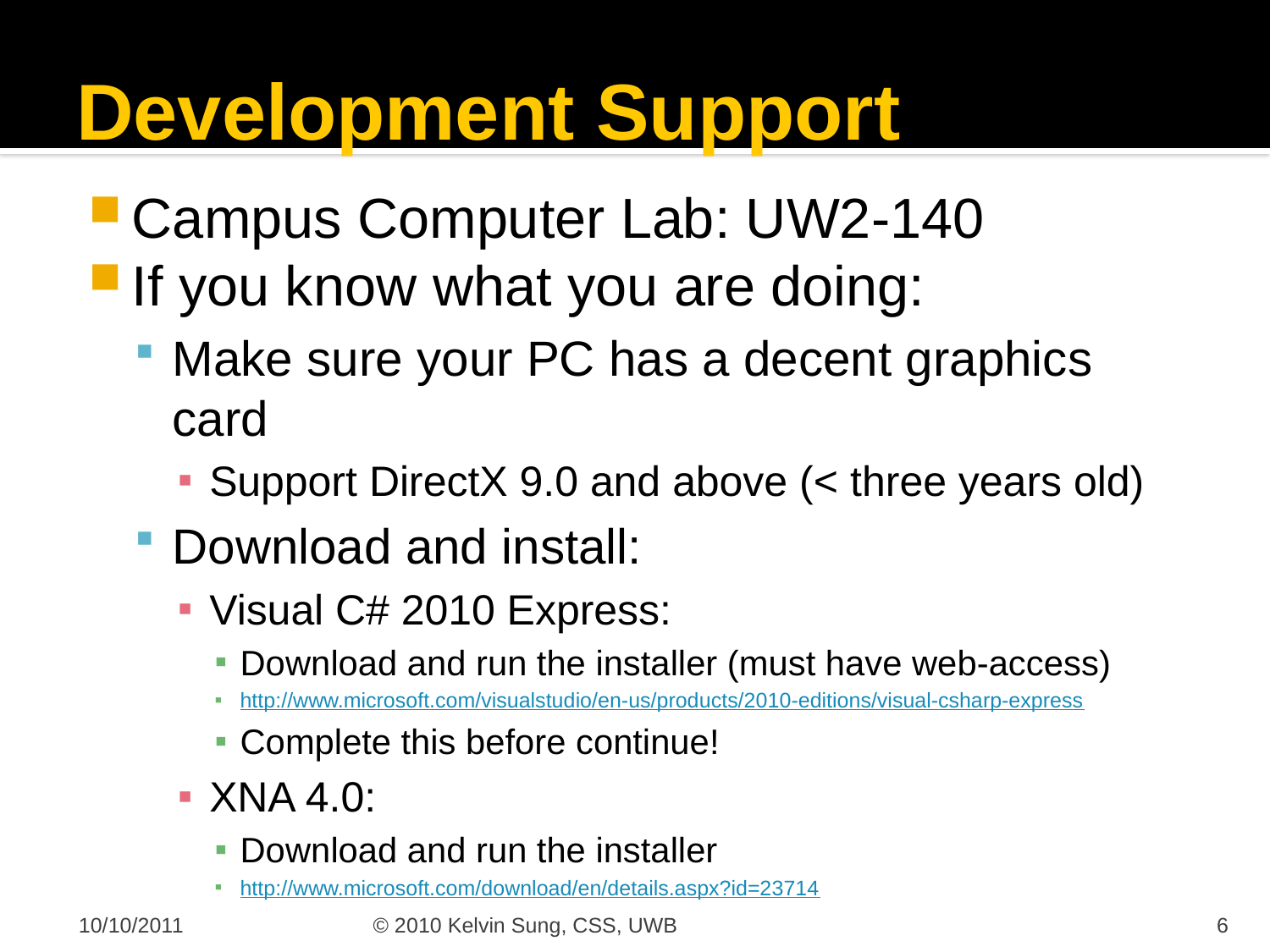

# Development Support
Campus Computer Lab: UW2-140
If you know what you are doing:
Make sure your PC has a decent graphics card
Support DirectX 9.0 and above (< three years old)
Download and install:
Visual C# 2010 Express:
Download and run the installer (must have web-access)
http://www.microsoft.com/visualstudio/en-us/products/2010-editions/visual-csharp-express
Complete this before continue!
XNA 4.0:
Download and run the installer
http://www.microsoft.com/download/en/details.aspx?id=23714
10/10/2011
© 2010 Kelvin Sung, CSS, UWB
6